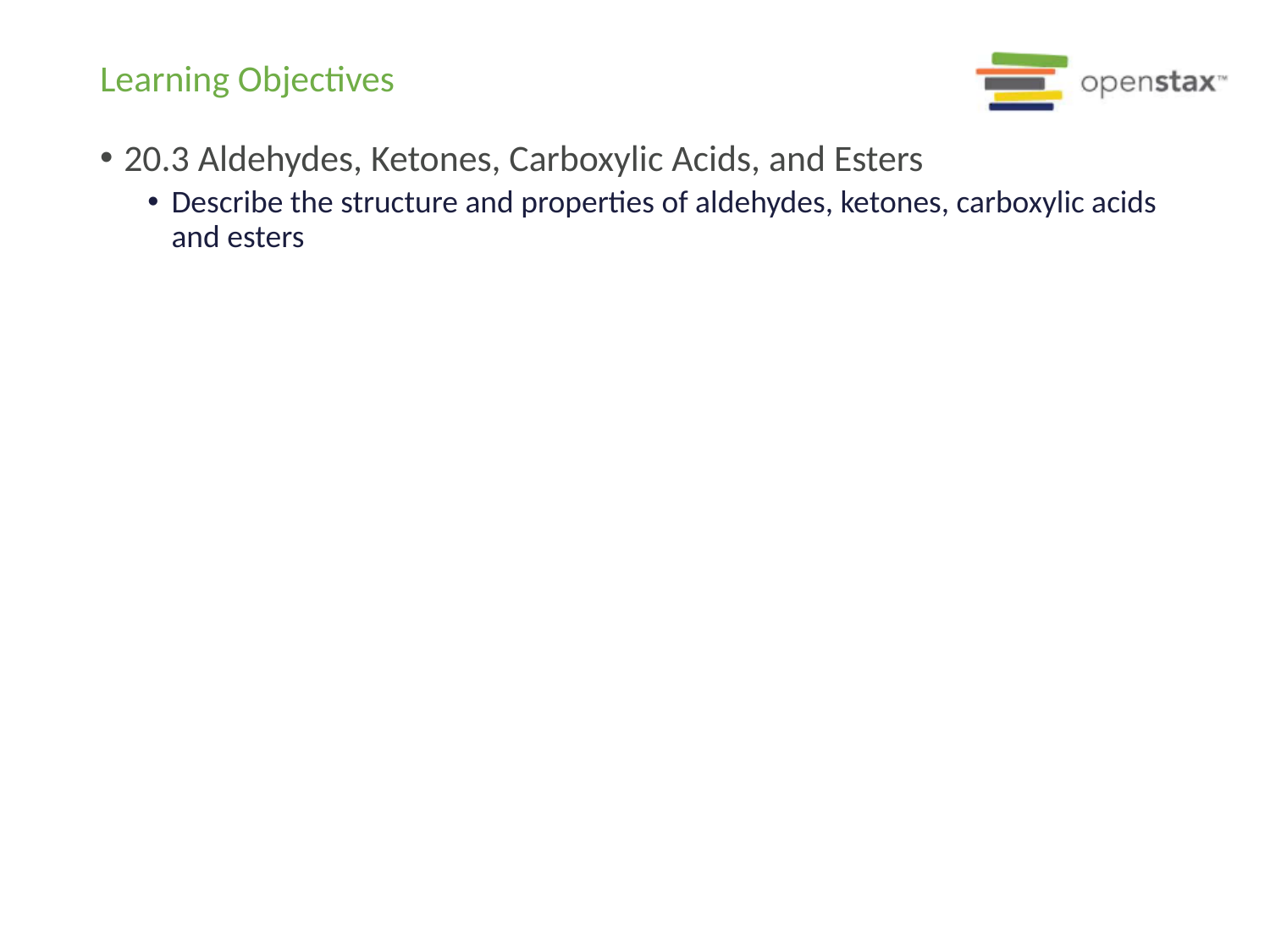

# Learning Objectives
20.3 Aldehydes, Ketones, Carboxylic Acids, and Esters
Describe the structure and properties of aldehydes, ketones, carboxylic acids and esters